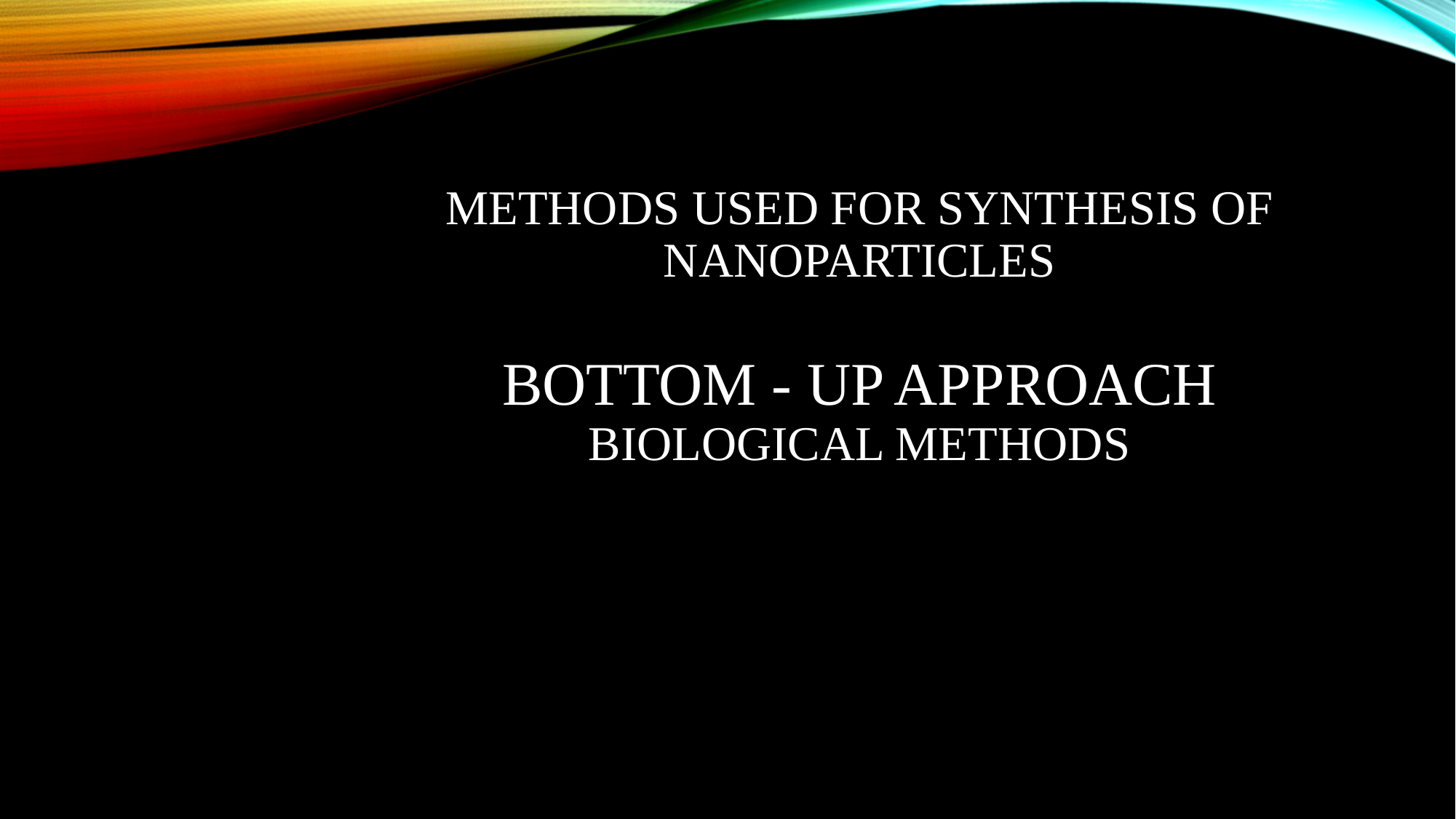

# Methods used for synthesis of nanoparticles bottom - up approach biological methods